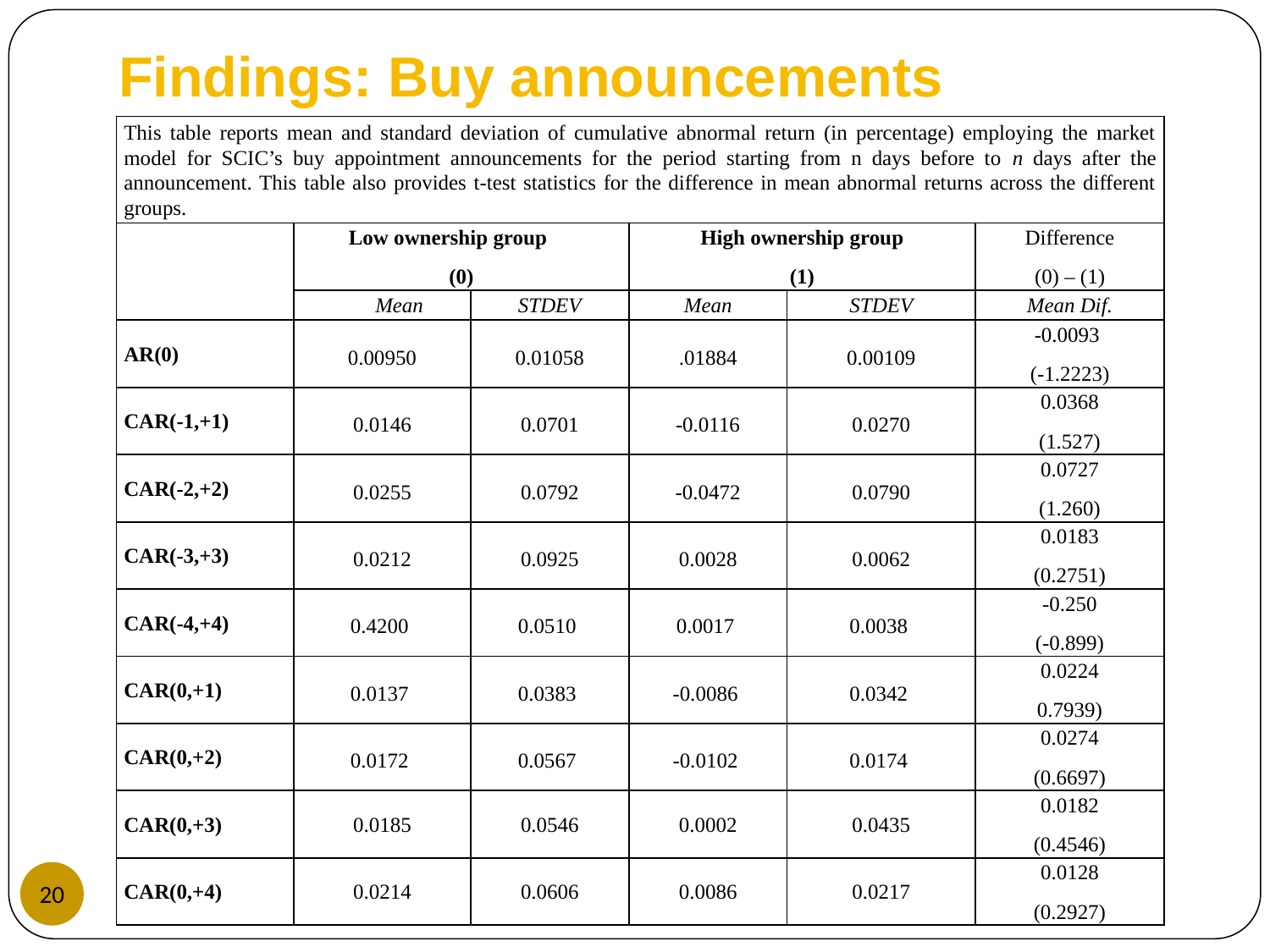

# Findings: Buy announcements
| This table reports mean and standard deviation of cumulative abnormal return (in percentage) employing the market model for SCIC’s buy appointment announcements for the period starting from n days before to n days after the announcement. This table also provides t-test statistics for the difference in mean abnormal returns across the different groups. |  |  |  |  |  |
| --- | --- | --- | --- | --- | --- |
|  | Low ownership group (0) |  | High ownership group (1) |  | Difference (0) – (1) |
|  | Mean | STDEV | Mean | STDEV | Mean Dif. |
| AR(0) | 0.00950 | 0.01058 | .01884 | 0.00109 | -0.0093 (-1.2223) |
| CAR(-1,+1) | 0.0146 | 0.0701 | -0.0116 | 0.0270 | 0.0368 (1.527) |
| CAR(-2,+2) | 0.0255 | 0.0792 | -0.0472 | 0.0790 | 0.0727 (1.260) |
| CAR(-3,+3) | 0.0212 | 0.0925 | 0.0028 | 0.0062 | 0.0183 (0.2751) |
| CAR(-4,+4) | 0.4200 | 0.0510 | 0.0017 | 0.0038 | -0.250 (-0.899) |
| CAR(0,+1) | 0.0137 | 0.0383 | -0.0086 | 0.0342 | 0.0224 0.7939) |
| CAR(0,+2) | 0.0172 | 0.0567 | -0.0102 | 0.0174 | 0.0274 (0.6697) |
| CAR(0,+3) | 0.0185 | 0.0546 | 0.0002 | 0.0435 | 0.0182 (0.4546) |
| CAR(0,+4) | 0.0214 | 0.0606 | 0.0086 | 0.0217 | 0.0128 (0.2927) |
20